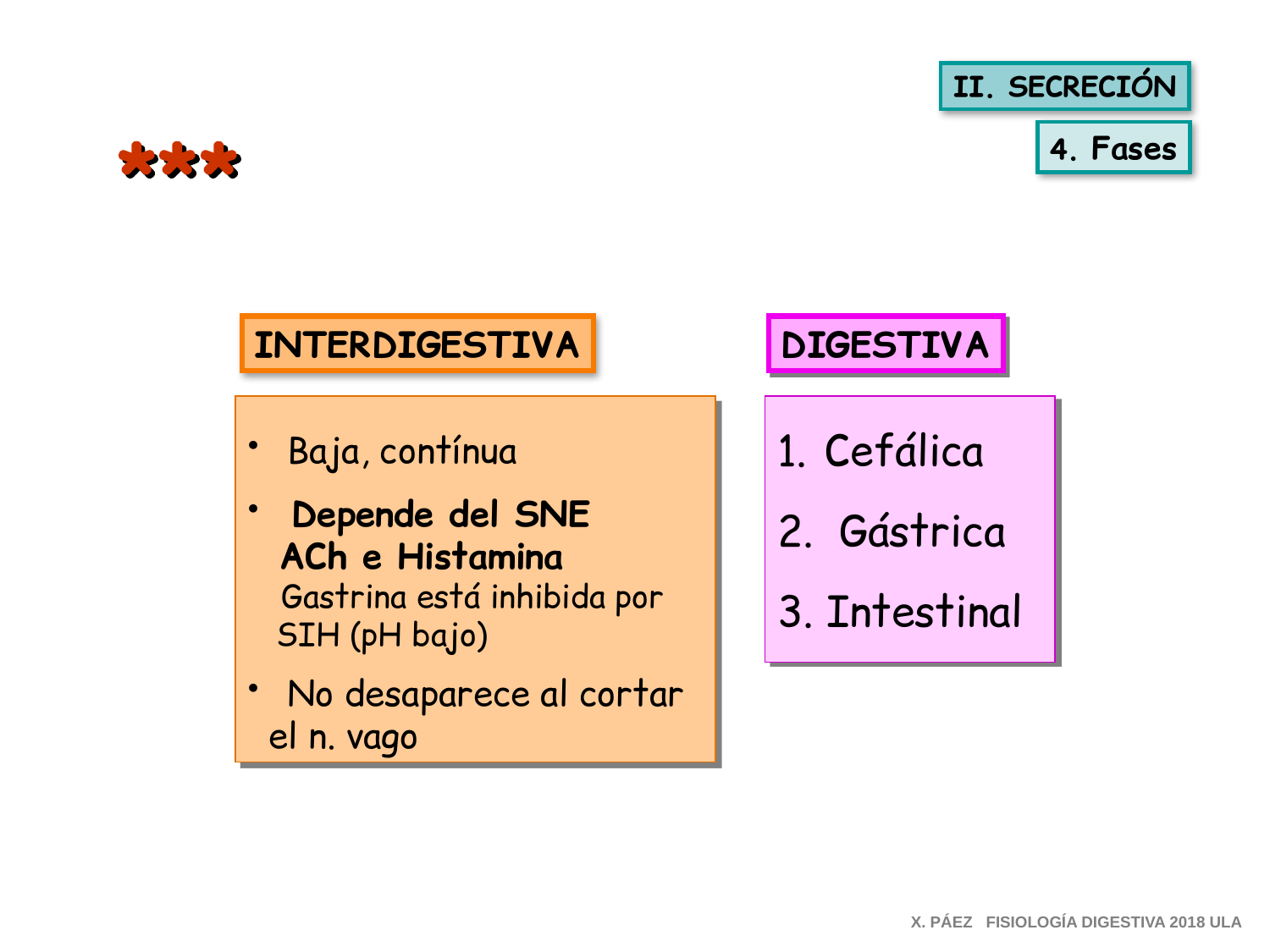

II. SECRECIÓN
***
4. Fases
INTERDIGESTIVA
DIGESTIVA

Cefálica

2.  Gástrica

3. Intestinal

 Baja, contínua

 Depende del SNE
   ACh e Histamina
    Gastrina está inhibida por
   SIH (pH bajo)

 No desaparece al cortar
  el n. vago
X. PÁEZ   FISIOLOGÍA DIGESTIVA 2018 ULA